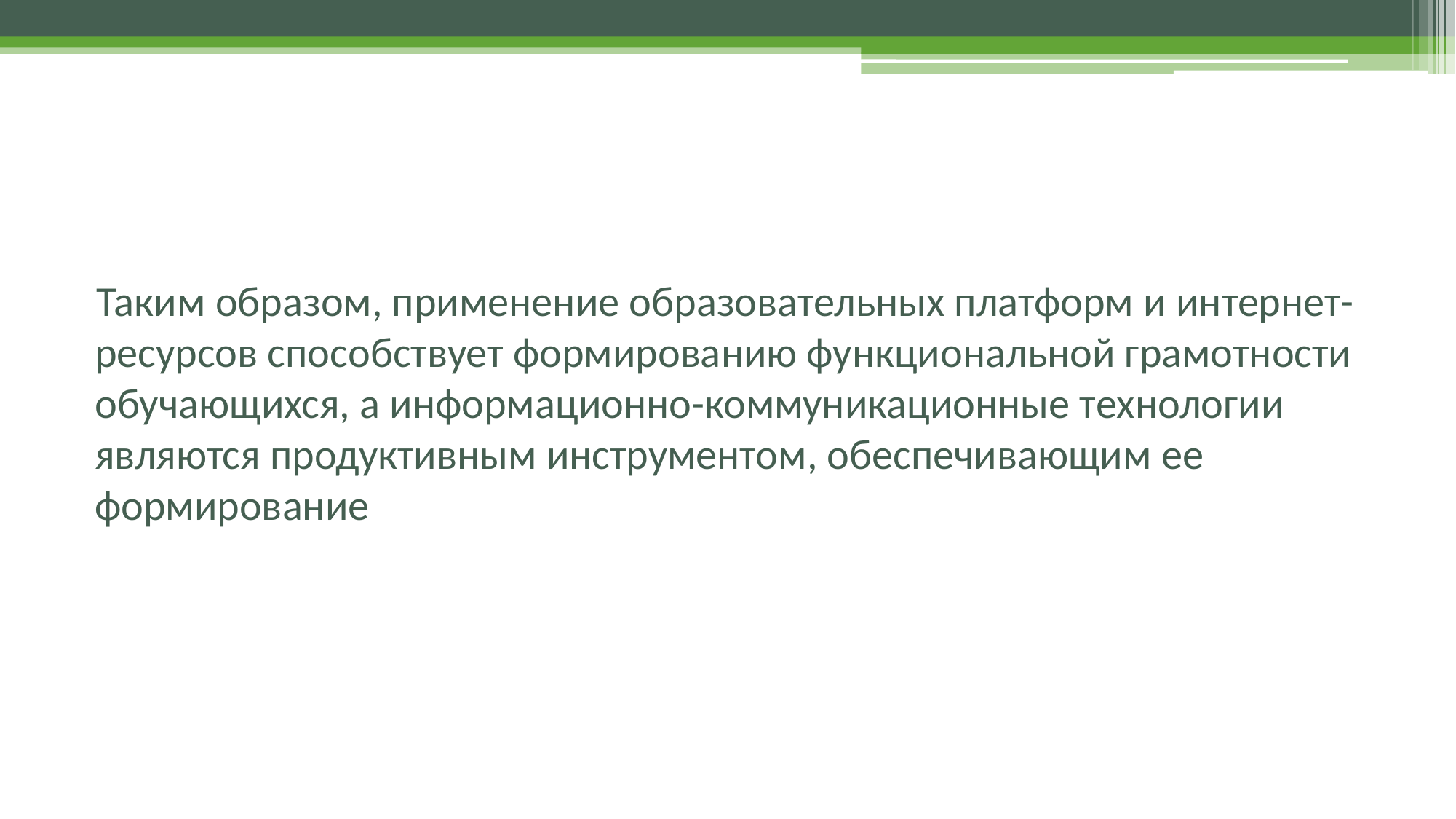

#
Таким образом, применение образовательных платформ и интернет-ресурсов способствует формированию функциональной грамотности обучающихся, а информационно-коммуникационные технологии являются продуктивным инструментом, обеспечивающим ее формирование